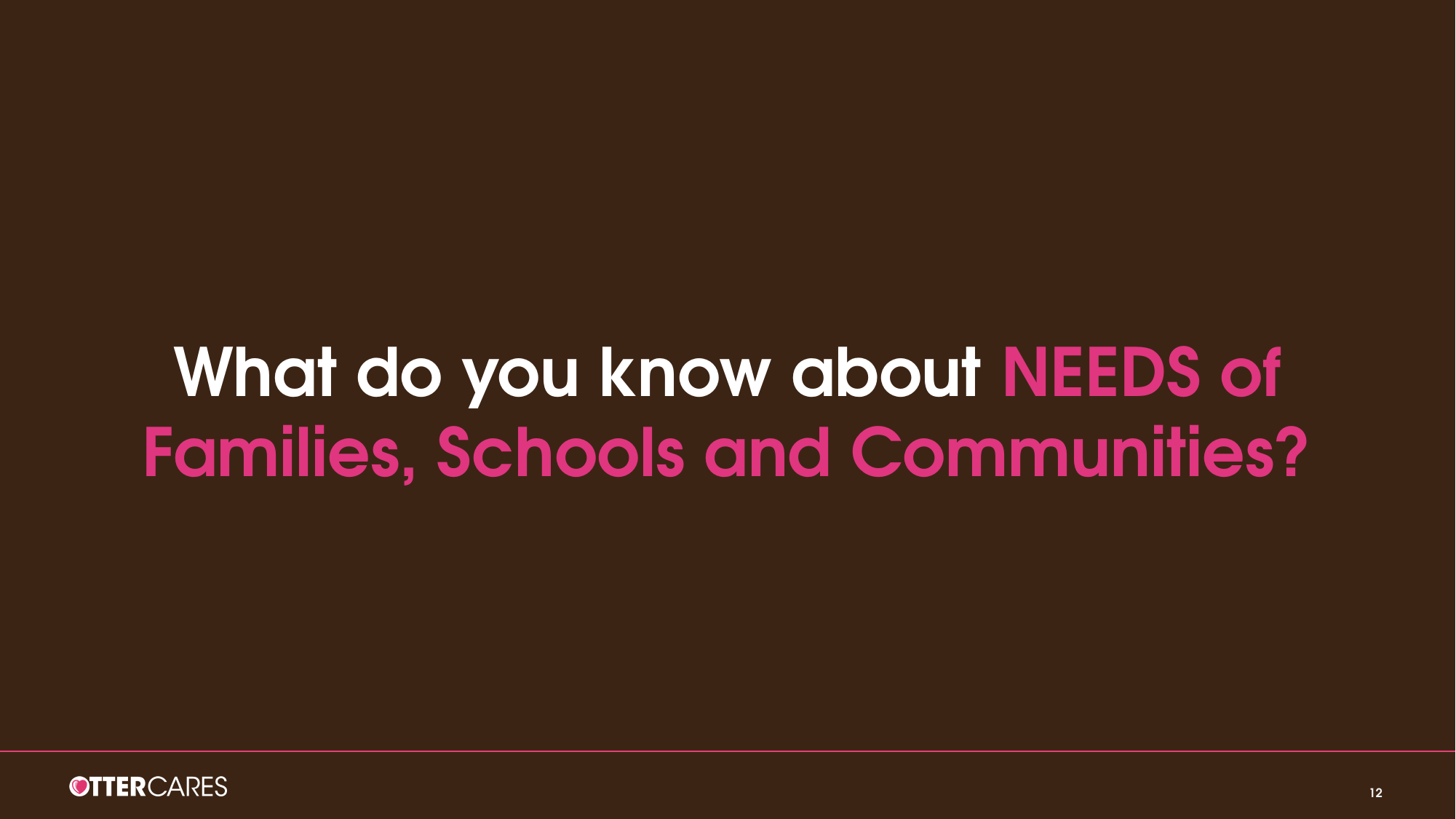

# What do you know about NEEDS of Families, Schools and Communities?
12